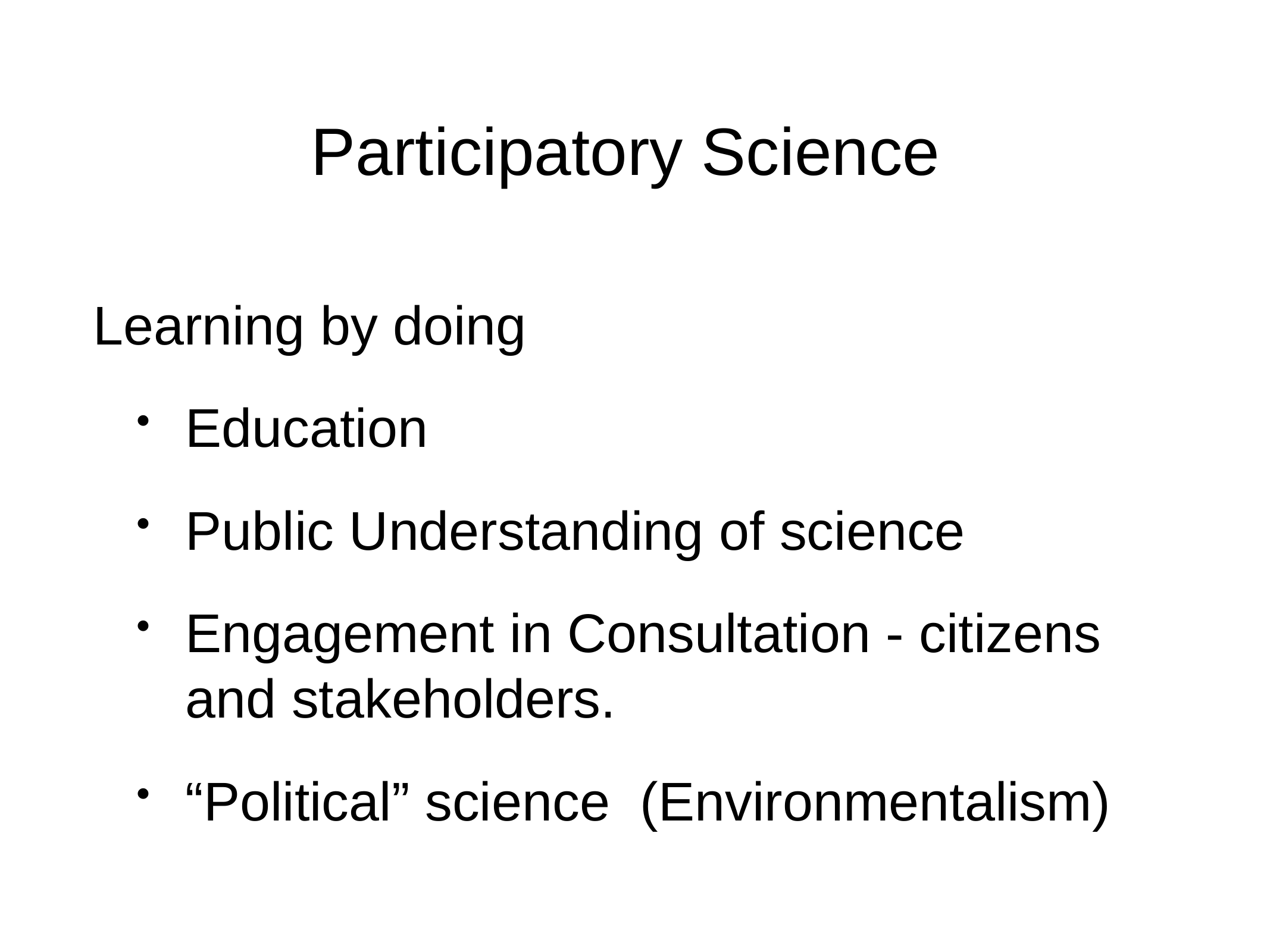

# Participatory Science
Learning by doing
Education
Public Understanding of science
Engagement in Consultation - citizens and stakeholders.
“Political” science  (Environmentalism)
6